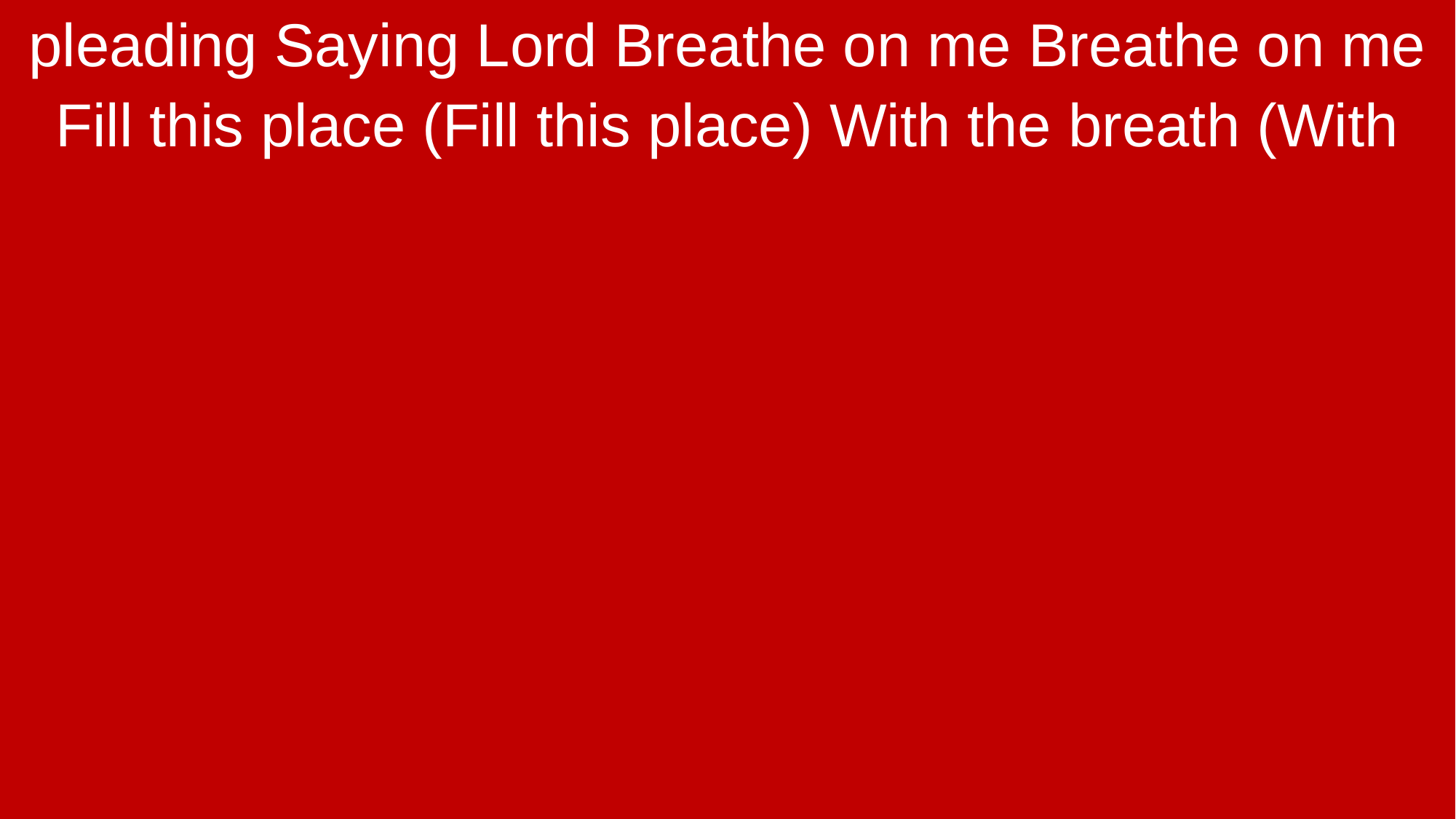

pleading Saying Lord Breathe on me Breathe on me
Fill this place (Fill this place) With the breath (With